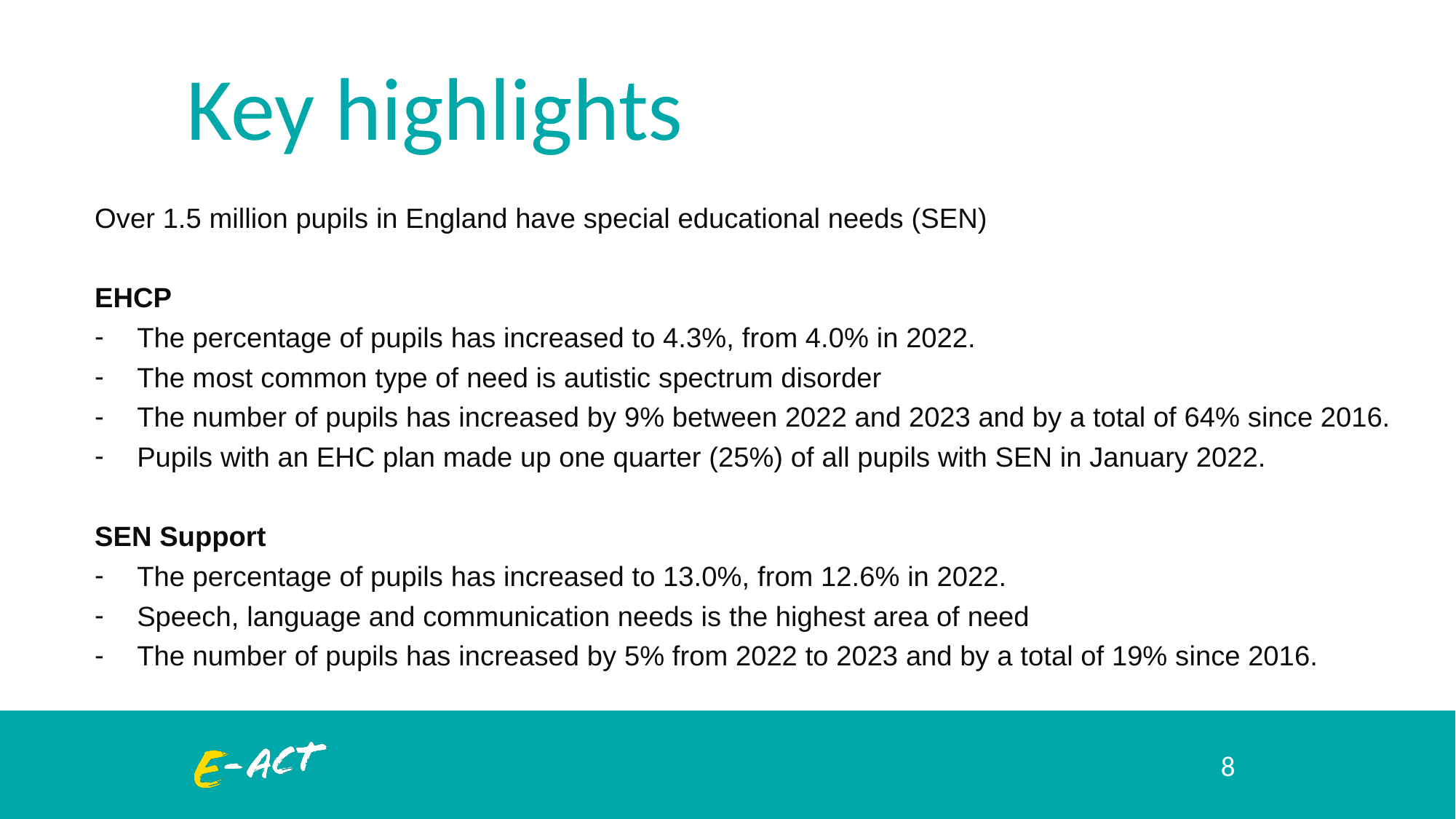

# Key highlights

Over 1.5 million pupils in England have special educational needs (SEN)

EHCP
The percentage of pupils has increased to 4.3%, from 4.0% in 2022.
The most common type of need is autistic spectrum disorder
The number of pupils has increased by 9% between 2022 and 2023 and by a total of 64% since 2016.
Pupils with an EHC plan made up one quarter (25%) of all pupils with SEN in January 2022.

SEN Support
The percentage of pupils has increased to 13.0%, from 12.6% in 2022.
Speech, language and communication needs is the highest area of need
The number of pupils has increased by 5% from 2022 to 2023 and by a total of 19% since 2016.